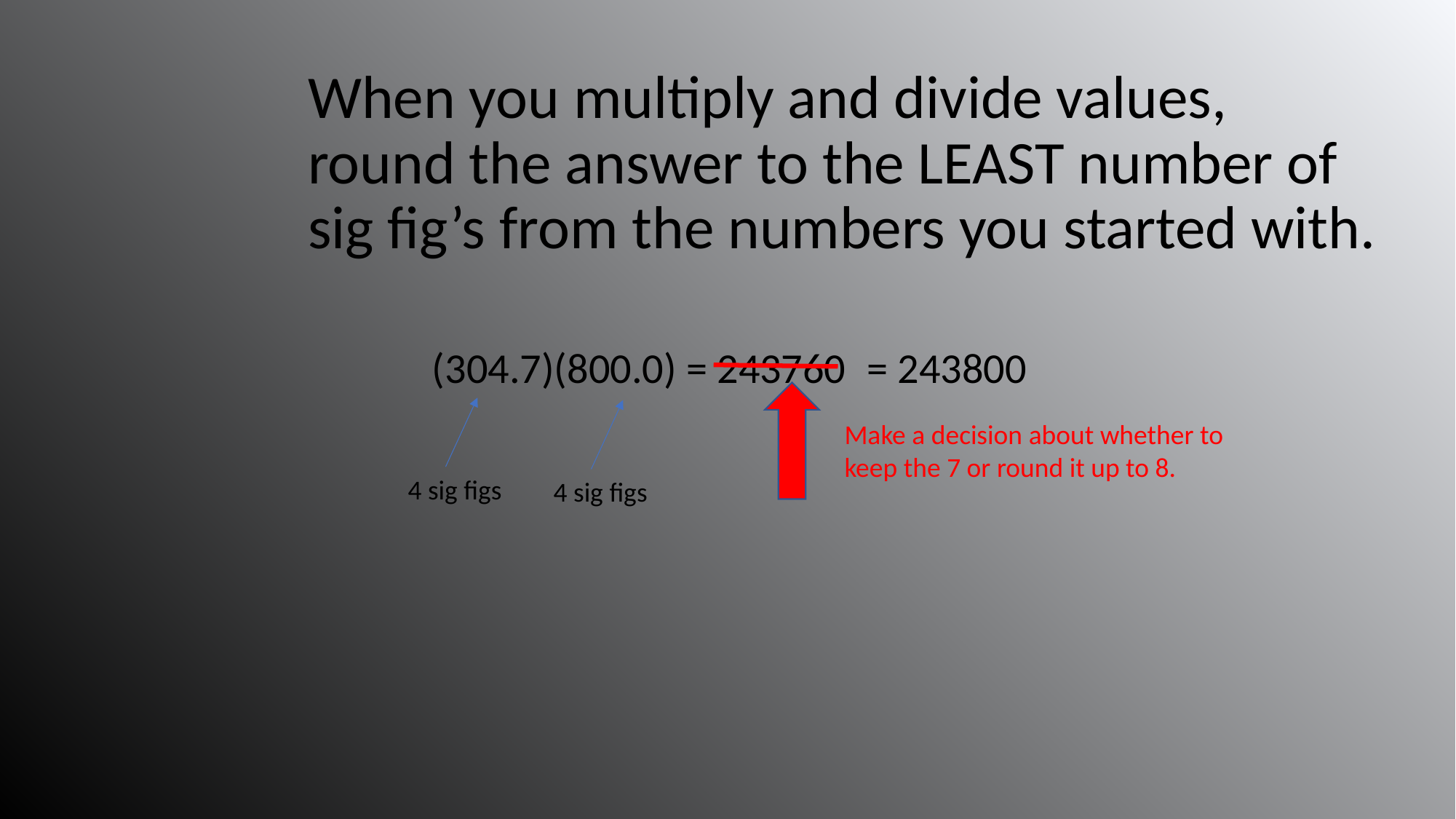

When you multiply and divide values,  round the answer to the LEAST number of sig fig’s from the numbers you started with.
(304.7)(800.0) = 243760
= 243800

Make a decision about whether to keep the 7 or round it up to 8.
4 sig figs
4 sig figs